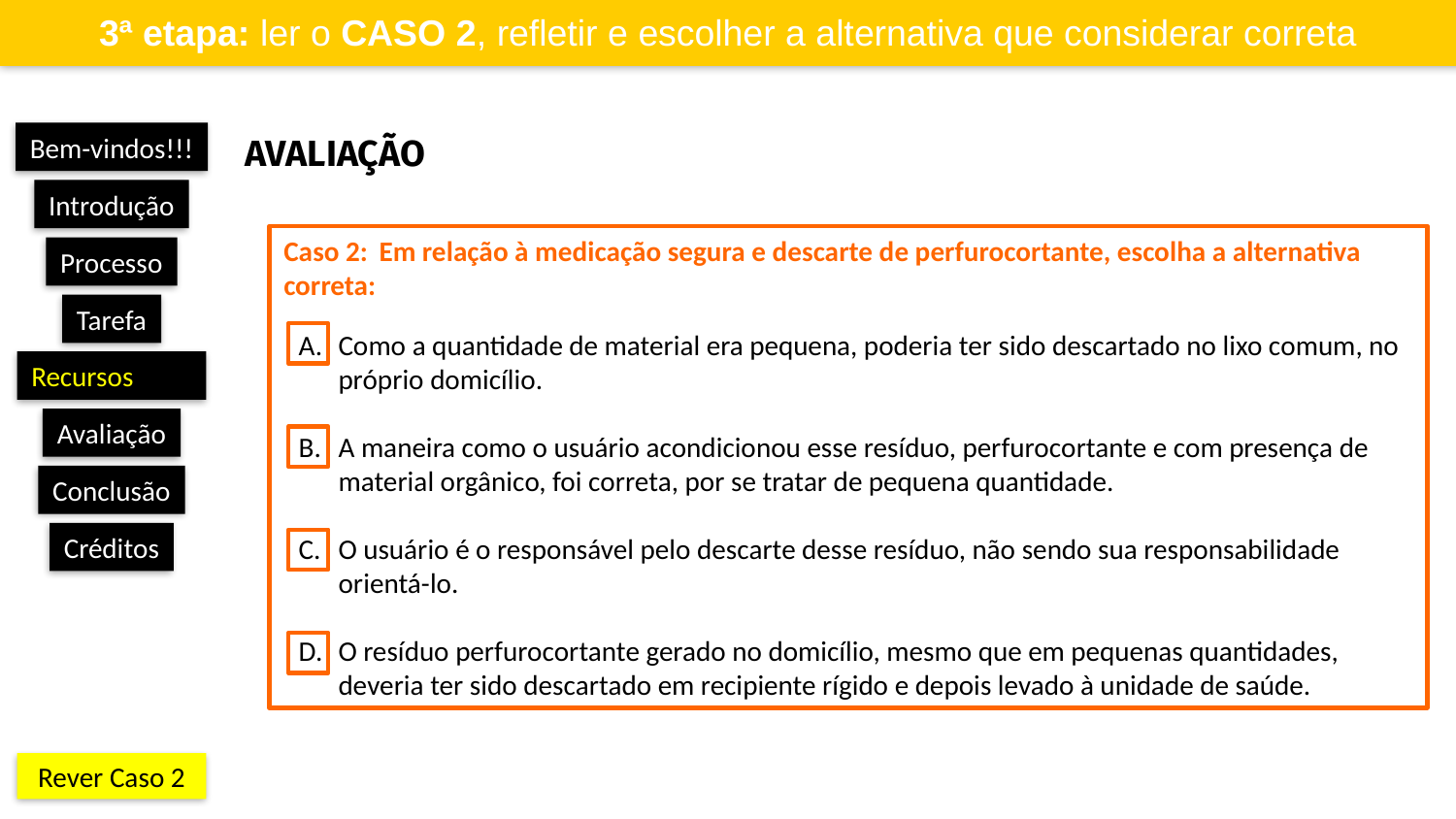

3ª etapa: ler o Caso 2, refletir e escolher a alternativa que considerar correta
Avaliação
Bem-vindos!!!
Introdução
Caso 2:  Em relação à medicação segura e descarte de perfurocortante, escolha a alternativa correta:

Como a quantidade de material era pequena, poderia ter sido descartado no lixo comum, no próprio domicílio.

A maneira como o usuário acondicionou esse resíduo, perfurocortante e com presença de material orgânico, foi correta, por se tratar de pequena quantidade.

O usuário é o responsável pelo descarte desse resíduo, não sendo sua responsabilidade orientá-lo.

O resíduo perfurocortante gerado no domicílio, mesmo que em pequenas quantidades, deveria ter sido descartado em recipiente rígido e depois levado à unidade de saúde.
Processo
Tarefa

Recursos
Avaliação

Conclusão
Créditos

Rever Caso 2